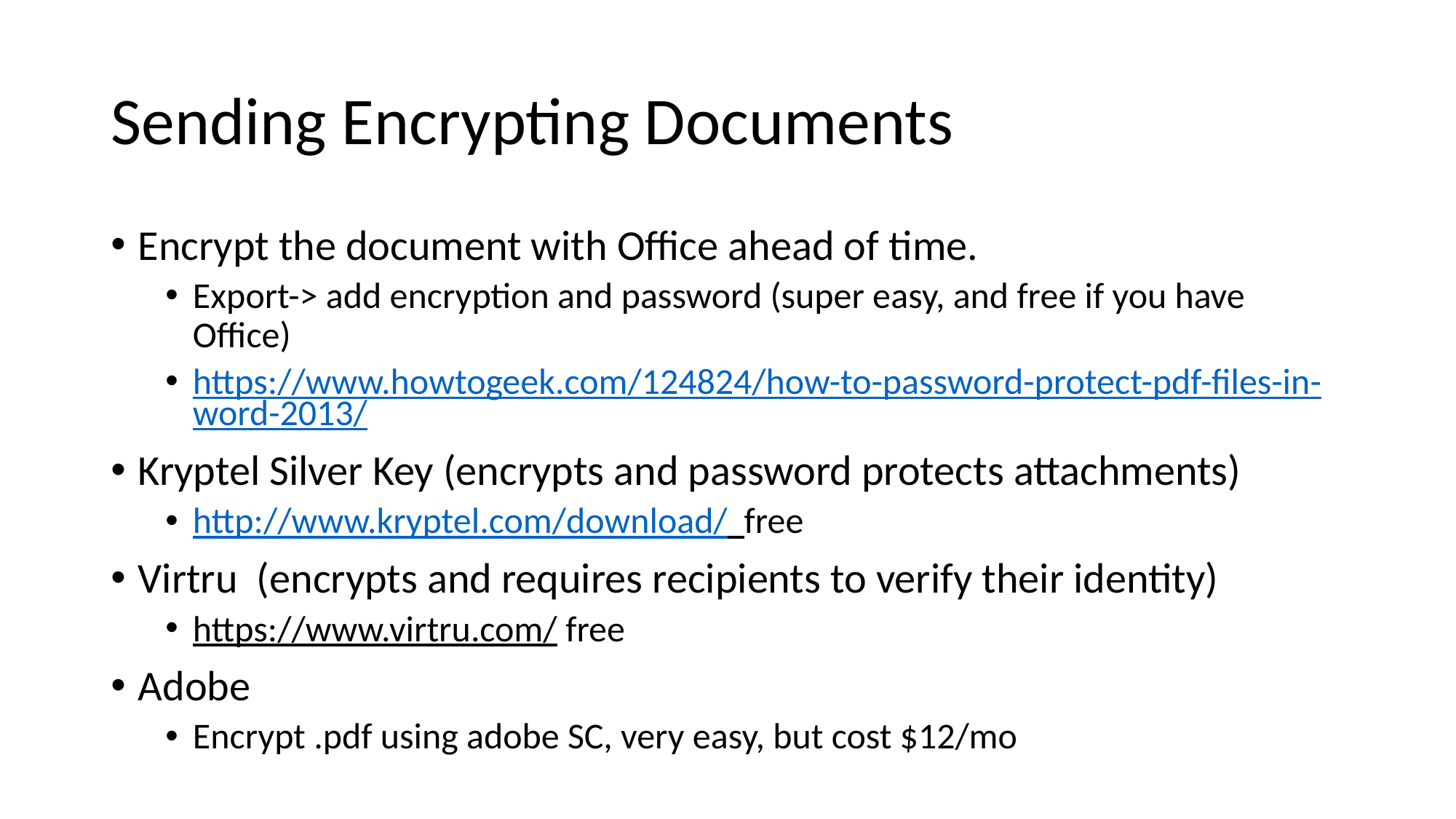

# Sending Encrypting Documents
Encrypt the document with Office ahead of time.
Export-> add encryption and password (super easy, and free if you have Office)
https://www.howtogeek.com/124824/how-to-password-protect-pdf-files-in-word-2013/
Kryptel Silver Key (encrypts and password protects attachments)
http://www.kryptel.com/download/  free
Virtru  (encrypts and requires recipients to verify their identity)
https://www.virtru.com/ free
Adobe
Encrypt .pdf using adobe SC, very easy, but cost $12/mo